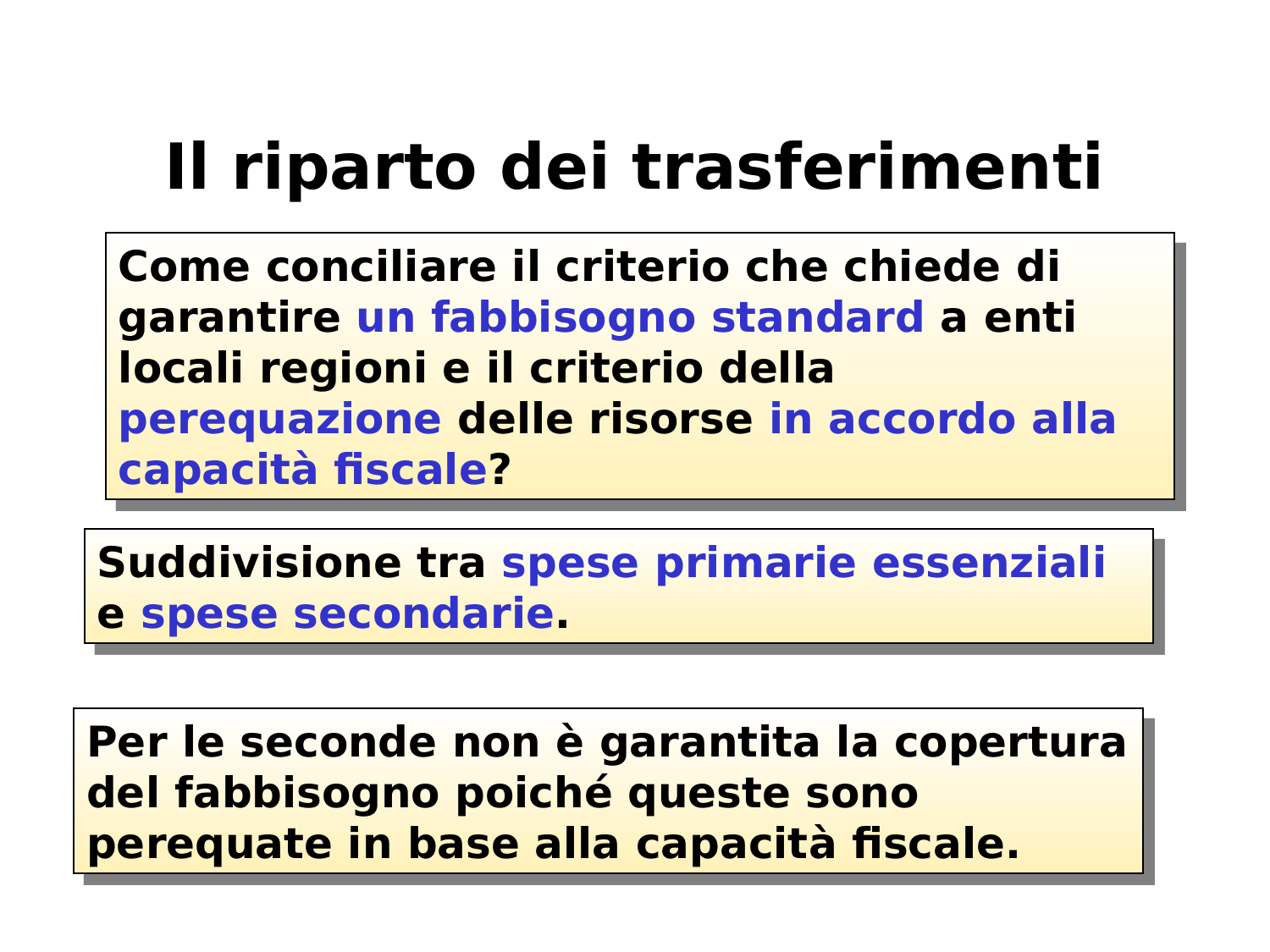

# Il riparto dei trasferimenti
Come conciliare il criterio che chiede di garantire un fabbisogno standard a enti locali regioni e il criterio della perequazione delle risorse in accordo alla capacità fiscale?

Suddivisione tra spese primarie essenziali e spese secondarie.
Per le seconde non è garantita la copertura del fabbisogno poiché queste sono perequate in base alla capacità fiscale.